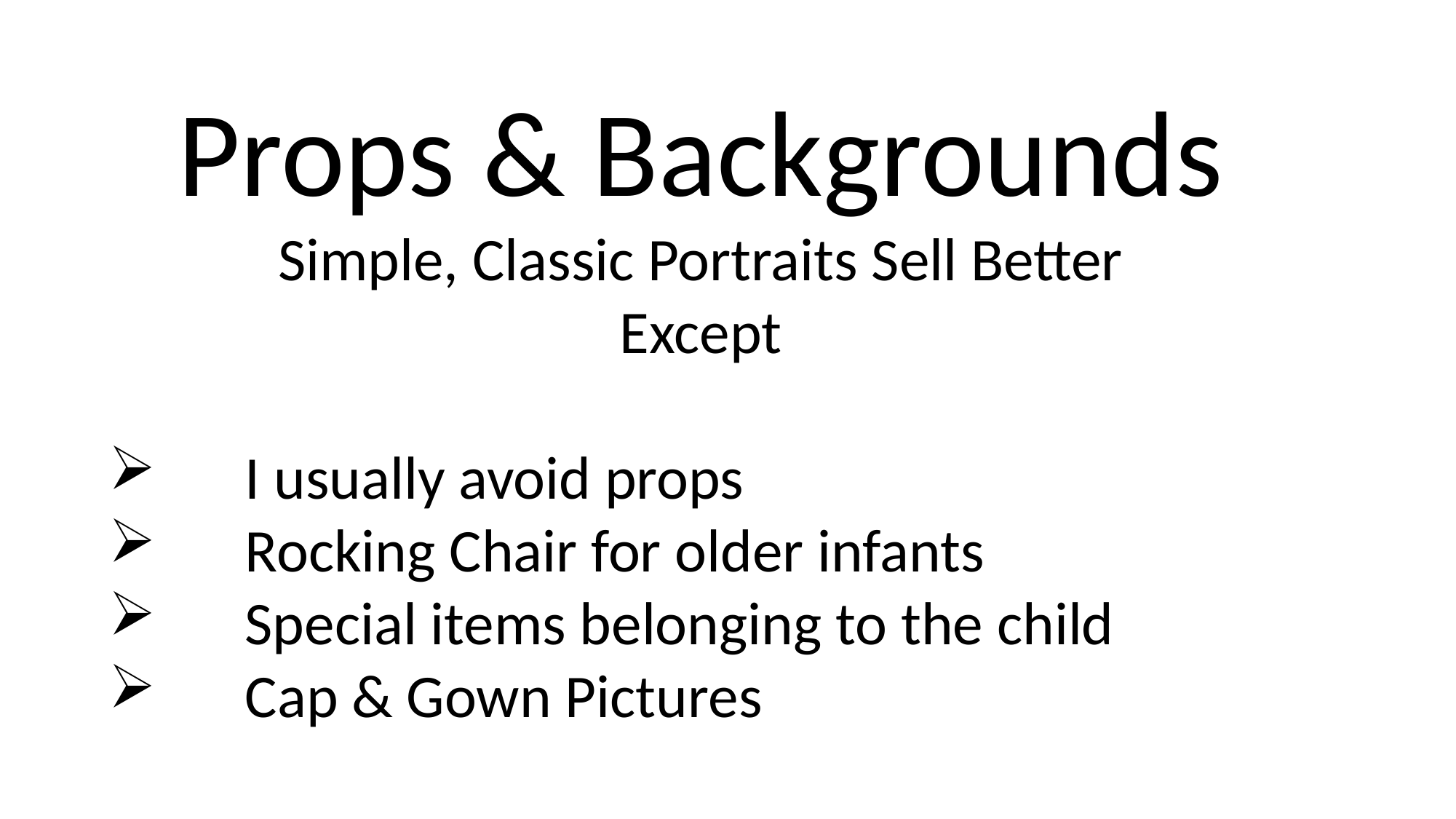

Props & Backgrounds
Simple, Classic Portraits Sell Better
Except

I usually avoid props
Rocking Chair for older infants
Special items belonging to the child
Cap & Gown Pictures